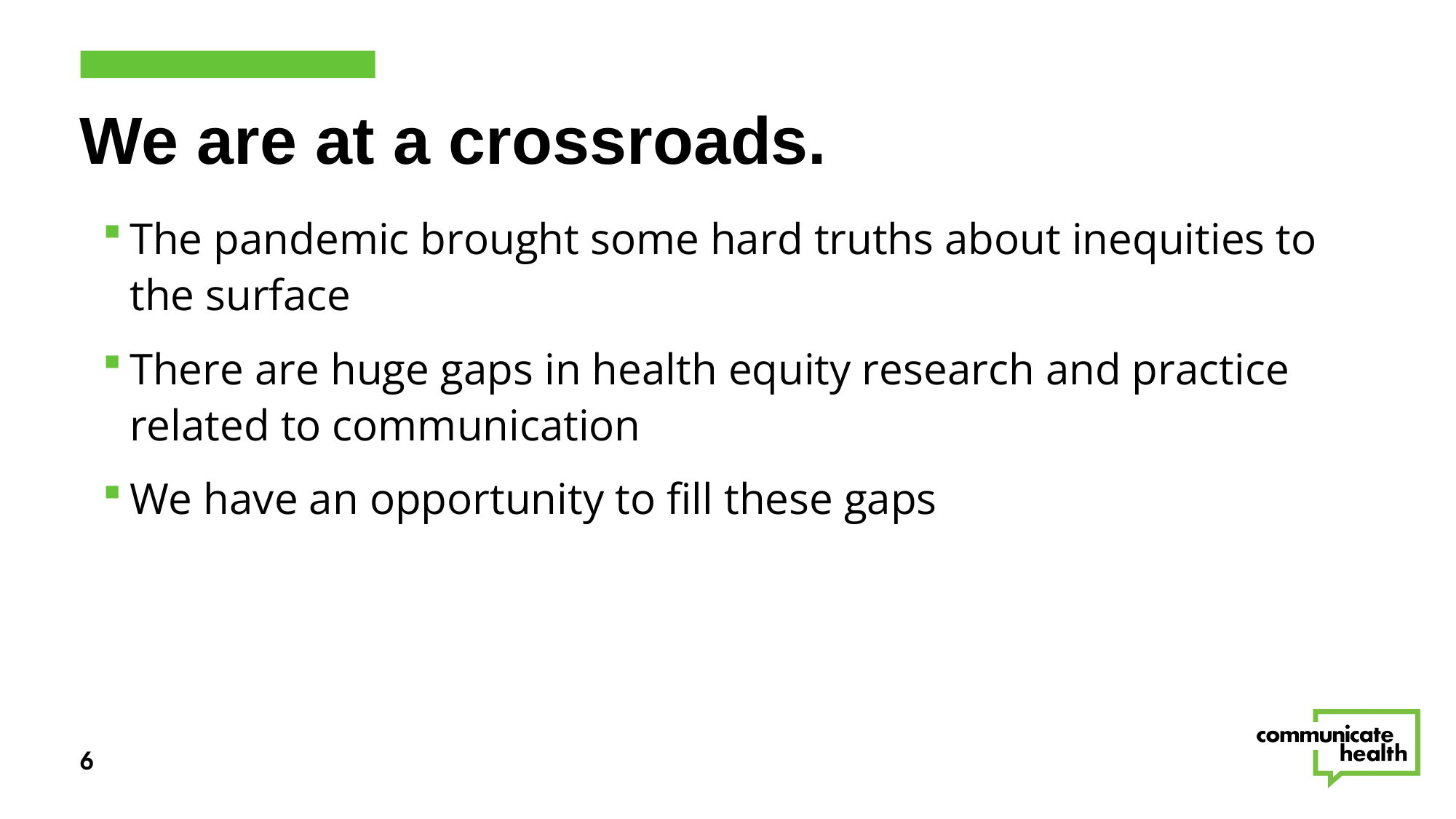

# We are at a crossroads.
The pandemic brought some hard truths about inequities to the surface
There are huge gaps in health equity research and practice related to communication
We have an opportunity to fill these gaps